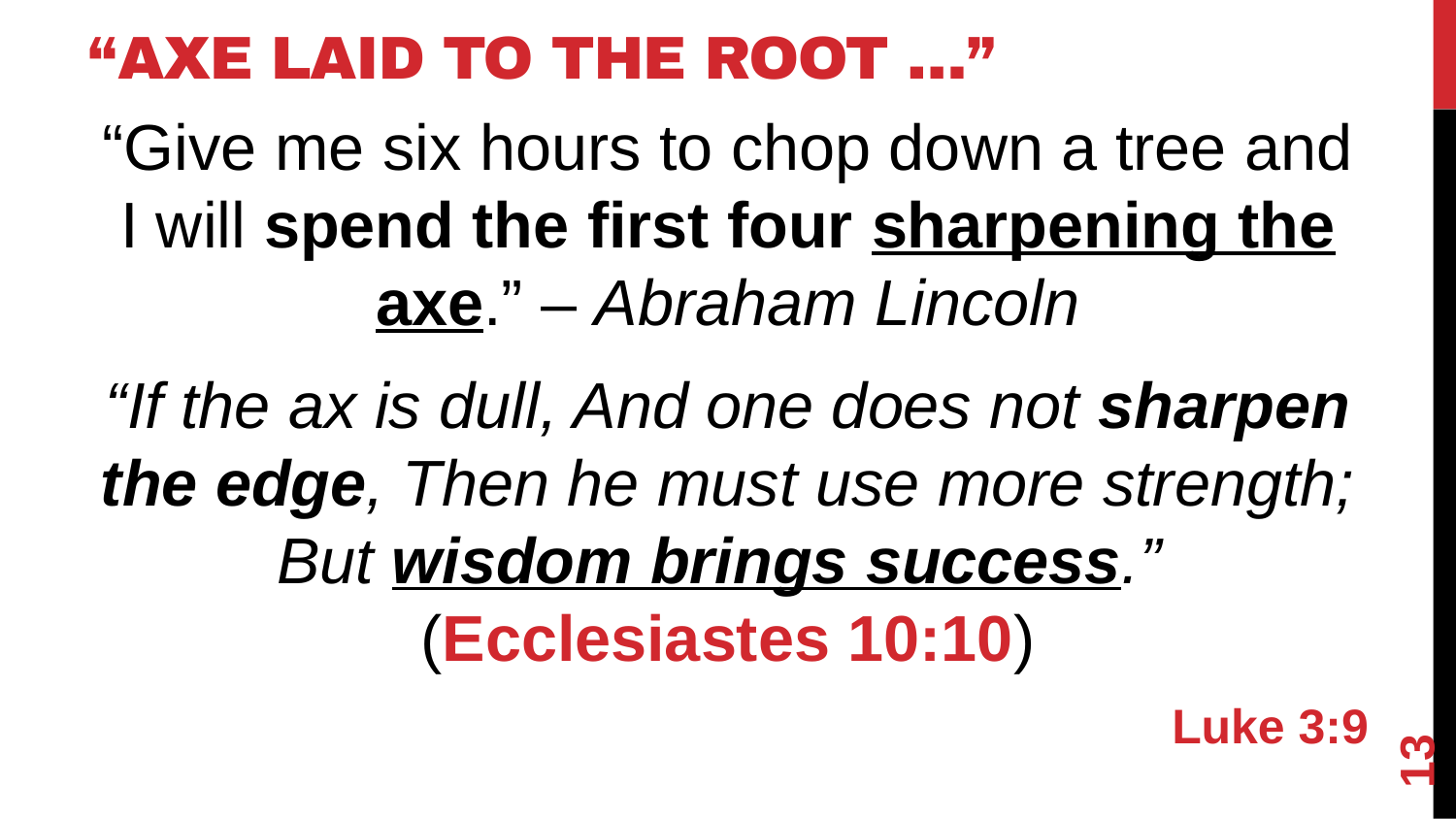

# “Axe Laid to the Root …”
“Give me six hours to chop down a tree and I will spend the first four sharpening the axe.” – Abraham Lincoln
“If the ax is dull, And one does not sharpen the edge, Then he must use more strength; But wisdom brings success.”
(Ecclesiastes 10:10)
Luke 3:9
13